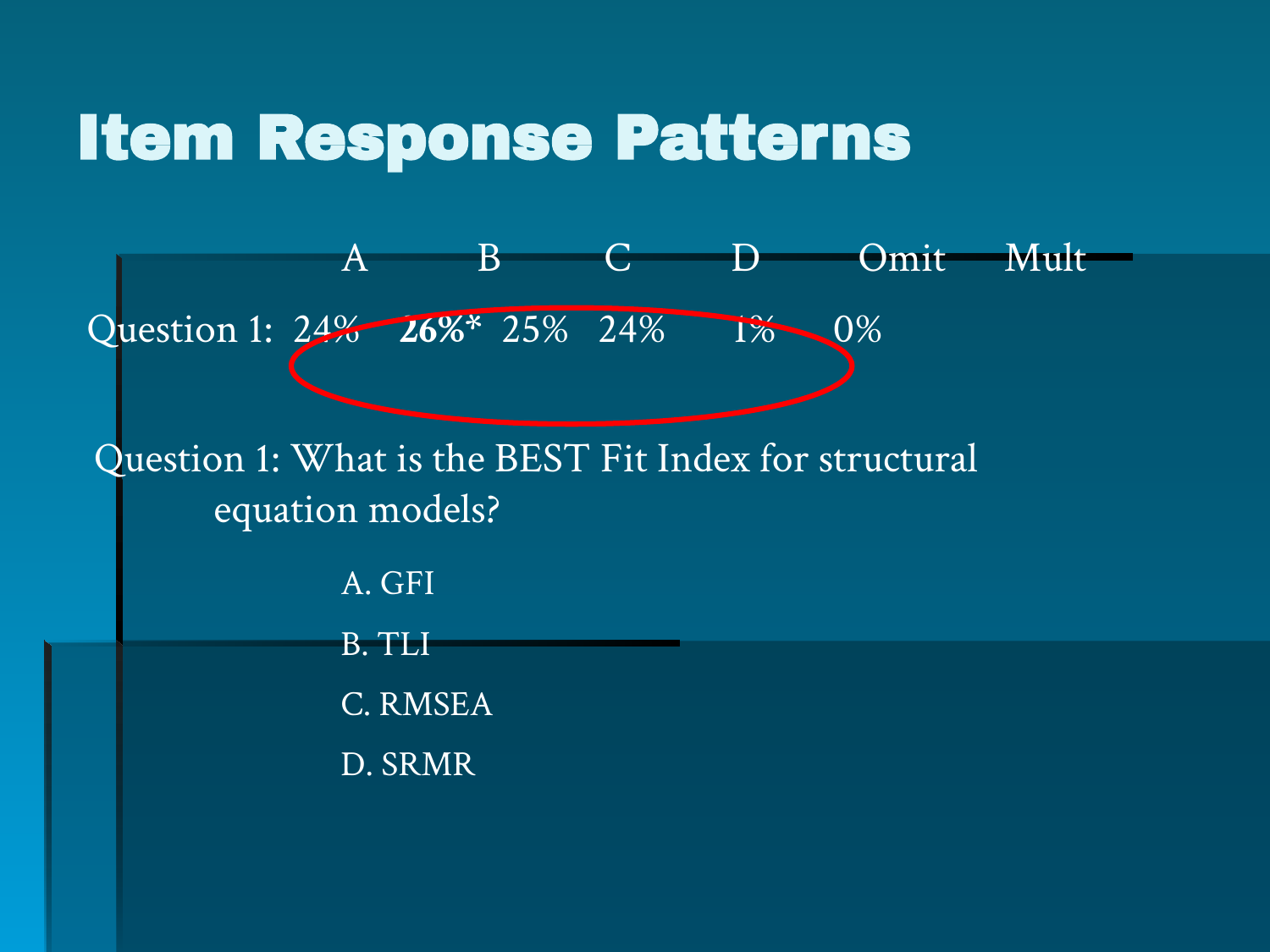

# Item Response Patterns
		A	 B	 C	 D	 Omit	   Mult
Question 1:  24%    26%*  25%   24%       1%      0%

 Question 1: What is the BEST Fit Index for structural    		equation models?
		A. GFI
		B. TLI
		C. RMSEA
		D. SRMR